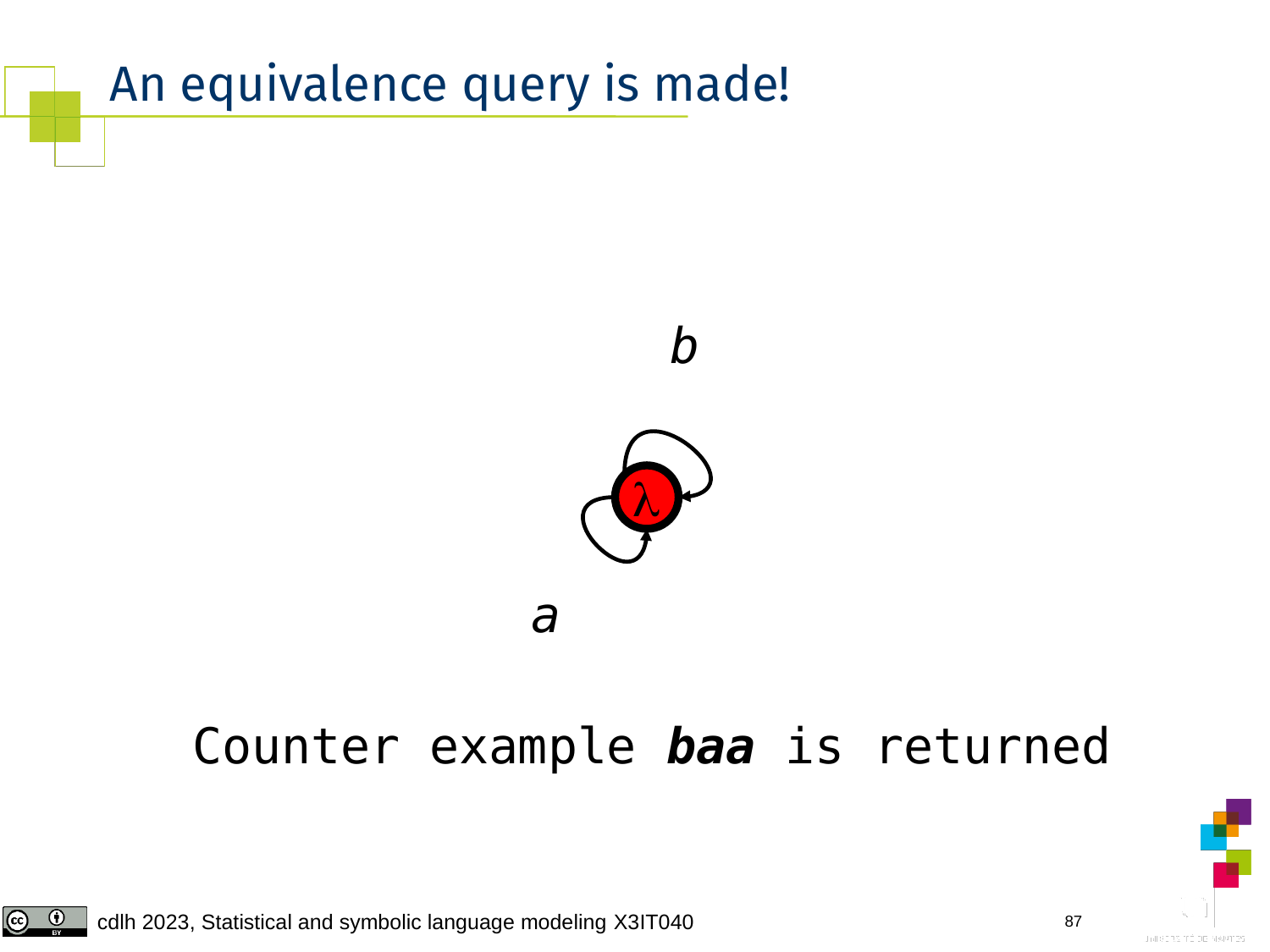

# An equivalence query is made!

b
λ
a
Counter example baa is returned
87